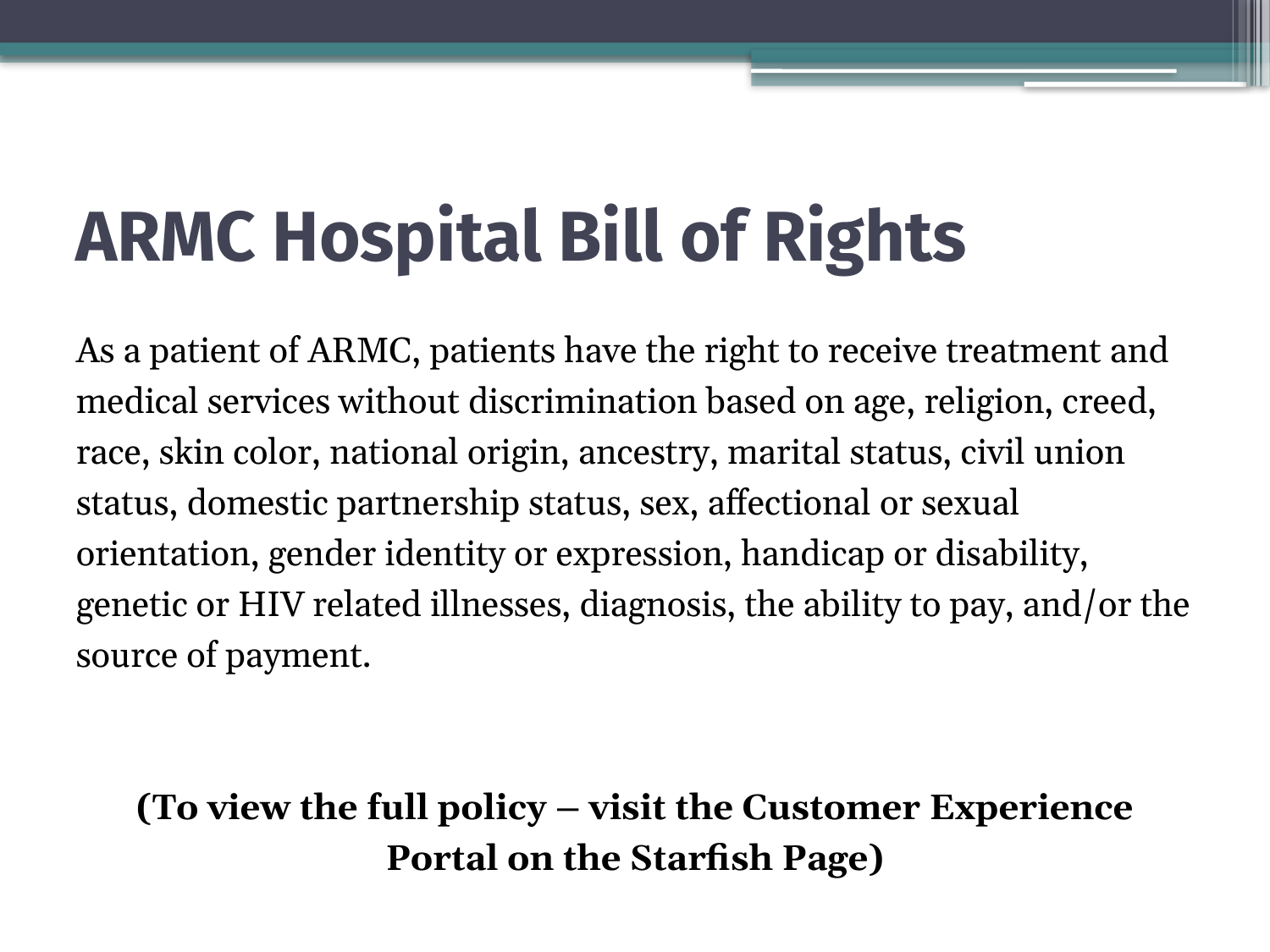

# ARMC Hospital Bill of Rights
As a patient of ARMC, patients have the right to receive treatment and medical services without discrimination based on age, religion, creed, race, skin color, national origin, ancestry, marital status, civil union status, domestic partnership status, sex, affectional or sexual orientation, gender identity or expression, handicap or disability, genetic or HIV related illnesses, diagnosis, the ability to pay, and/or the source of payment.

(To view the full policy – visit the Customer Experience Portal on the Starfish Page)